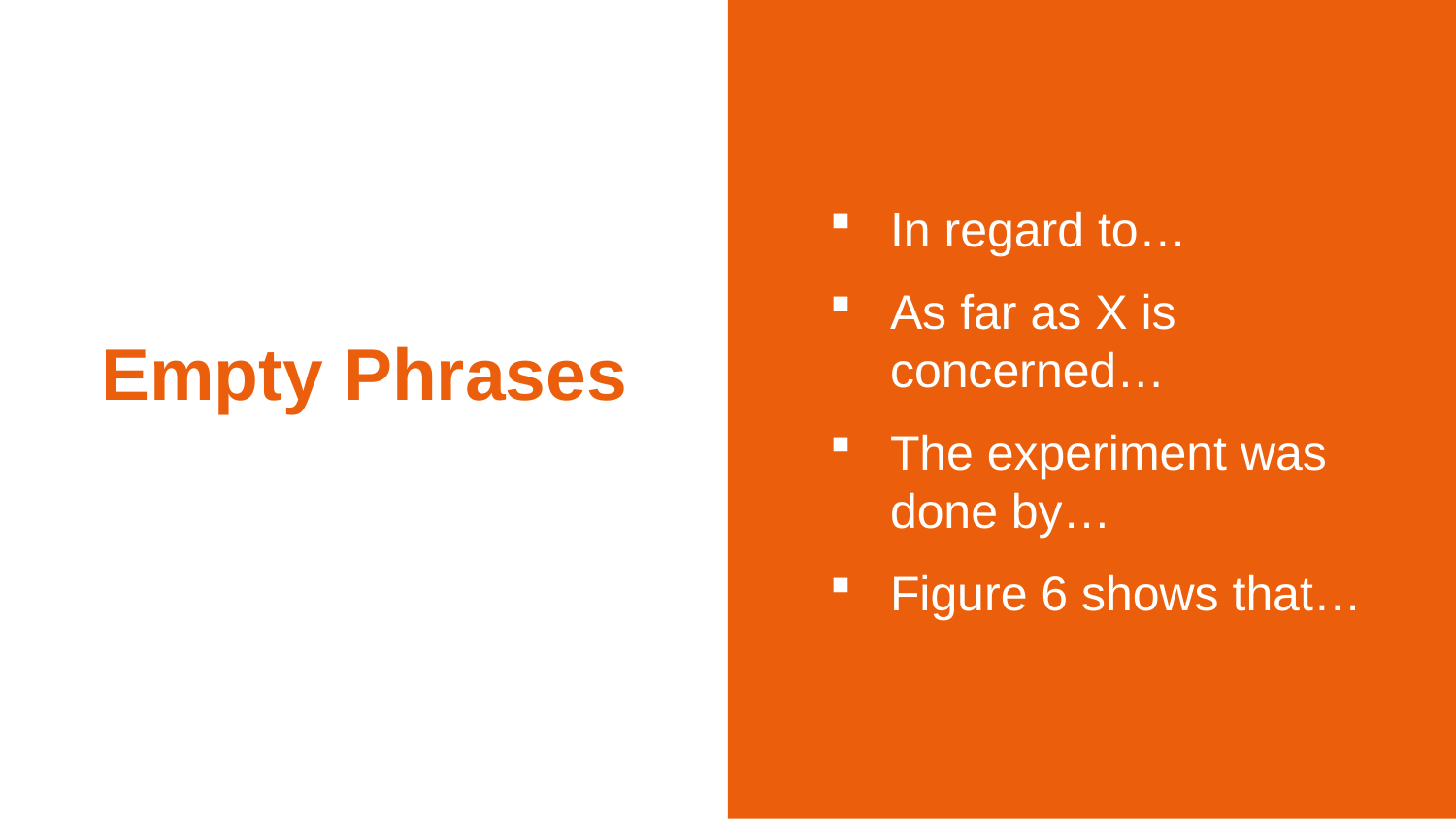

In regard to…
As far as X is concerned…
The experiment was done by…
Figure 6 shows that…
# Empty Phrases